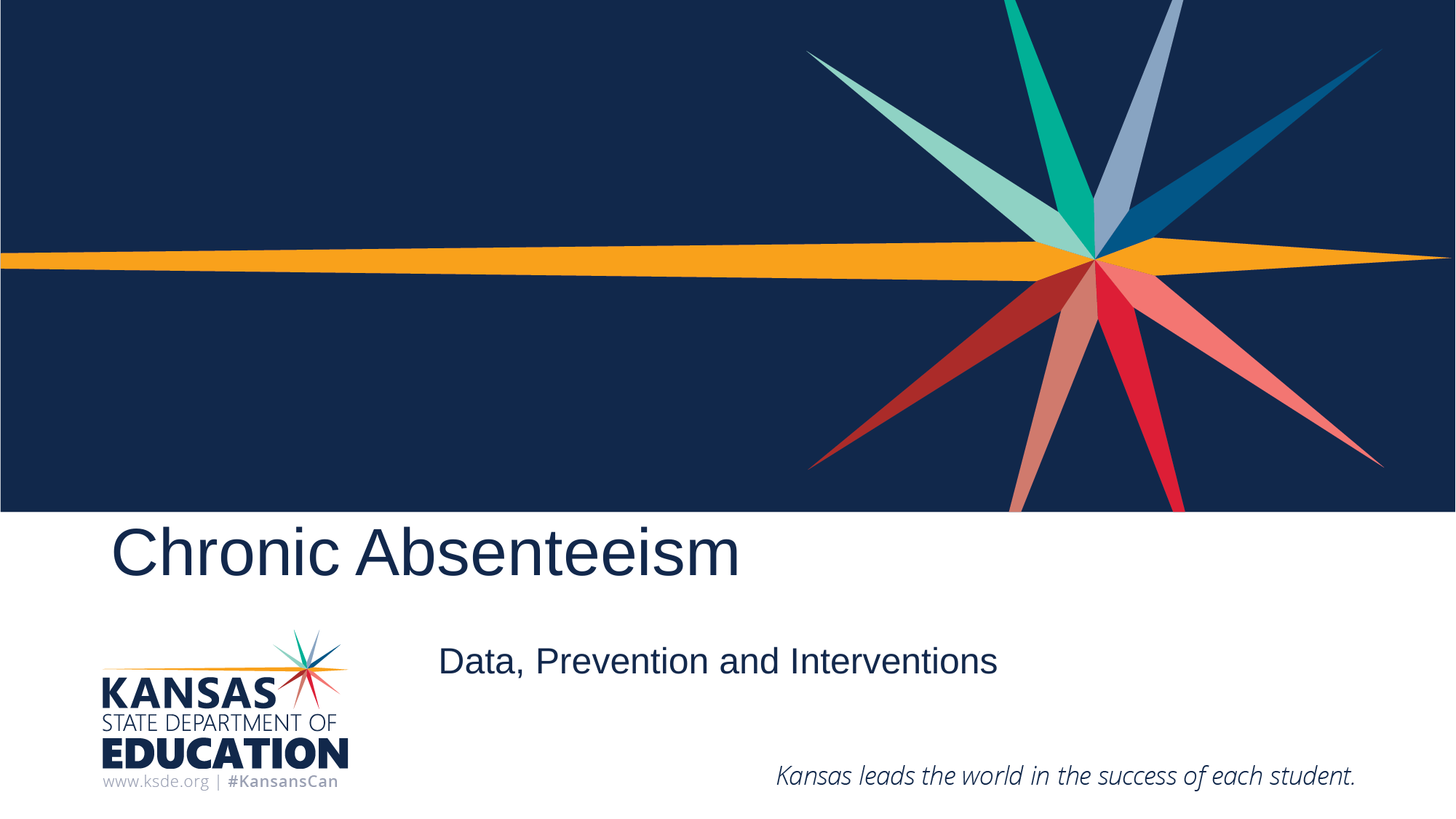

# Chronic Absenteeism
Data, Prevention and Interventions